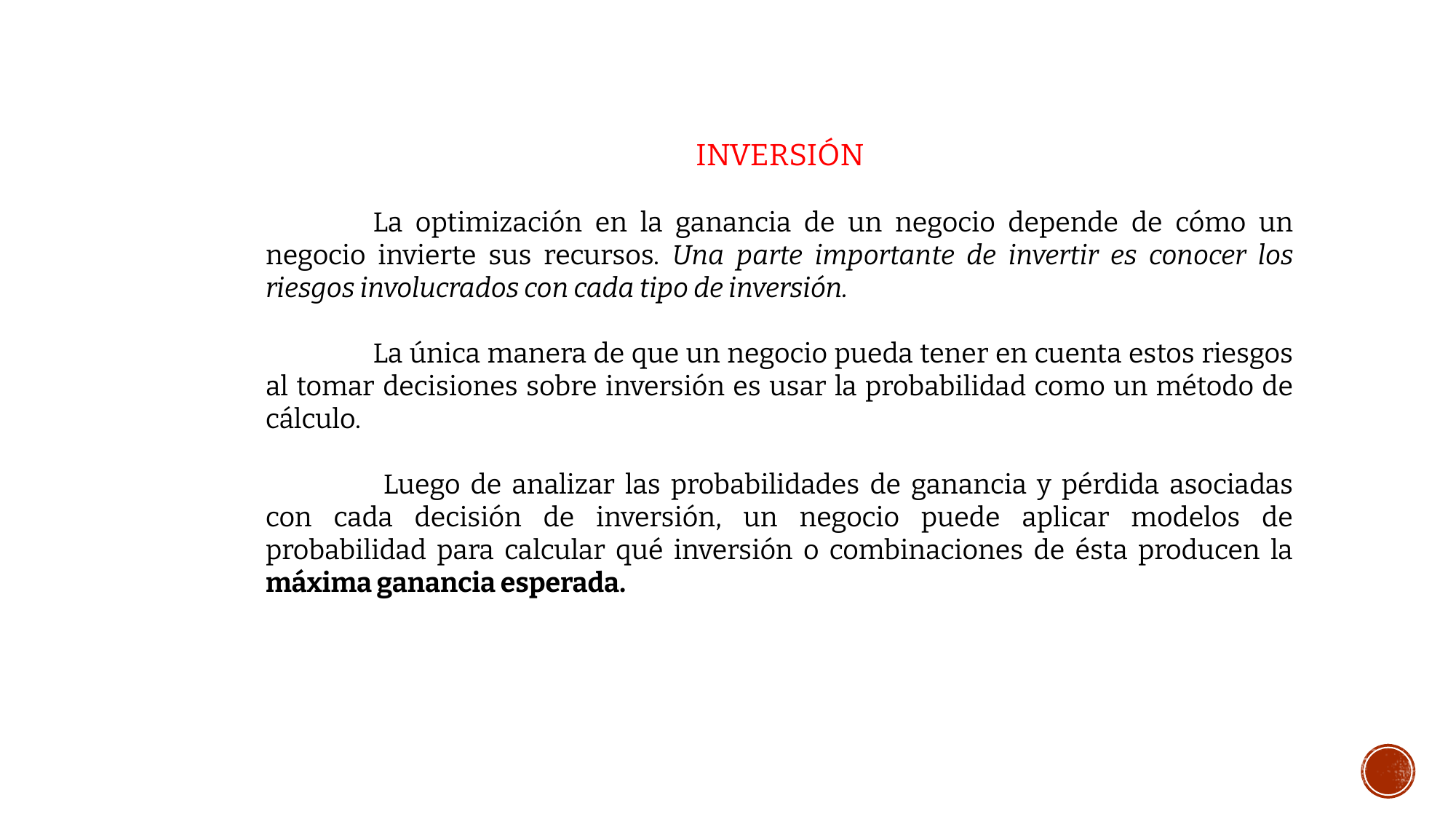

INVERSIÓN

La optimización en la ganancia de un negocio depende de cómo un negocio invierte sus recursos. Una parte importante de invertir es conocer los riesgos involucrados con cada tipo de inversión.

La única manera de que un negocio pueda tener en cuenta estos riesgos al tomar decisiones sobre inversión es usar la probabilidad como un método de cálculo.

 Luego de analizar las probabilidades de ganancia y pérdida asociadas con cada decisión de inversión, un negocio puede aplicar modelos de probabilidad para calcular qué inversión o combinaciones de ésta producen la máxima ganancia esperada.